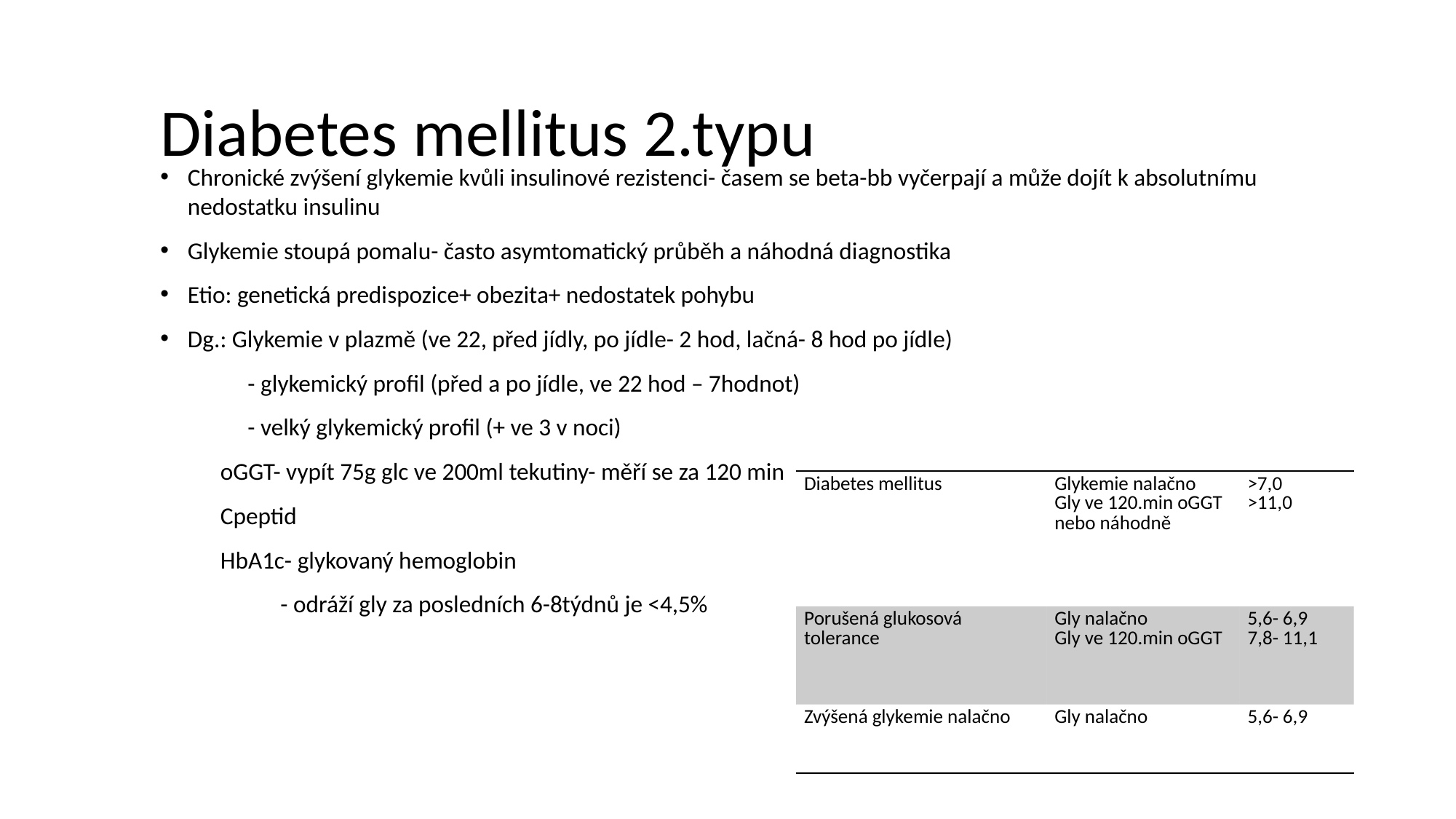

# Diabetes mellitus 2.typu
Chronické zvýšení glykemie kvůli insulinové rezistenci- časem se beta-bb vyčerpají a může dojít k absolutnímu nedostatku insulinu
Glykemie stoupá pomalu- často asymtomatický průběh a náhodná diagnostika
Etio: genetická predispozice+ obezita+ nedostatek pohybu
Dg.: Glykemie v plazmě (ve 22, před jídly, po jídle- 2 hod, lačná- 8 hod po jídle)
                - glykemický profil (před a po jídle, ve 22 hod – 7hodnot)
                - velký glykemický profil (+ ve 3 v noci)
           oGGT- vypít 75g glc ve 200ml tekutiny- měří se za 120 min
           Cpeptid
           HbA1c- glykovaný hemoglobin
                      - odráží gly za posledních 6-8týdnů je <4,5%
| Diabetes mellitus | Glykemie nalačno Gly ve 120.min oGGT nebo náhodně | >7,0 >11,0 |
| --- | --- | --- |
| Porušená glukosová tolerance | Gly nalačno Gly ve 120.min oGGT | 5,6- 6,9 7,8- 11,1 |
| Zvýšená glykemie nalačno | Gly nalačno | 5,6- 6,9 |